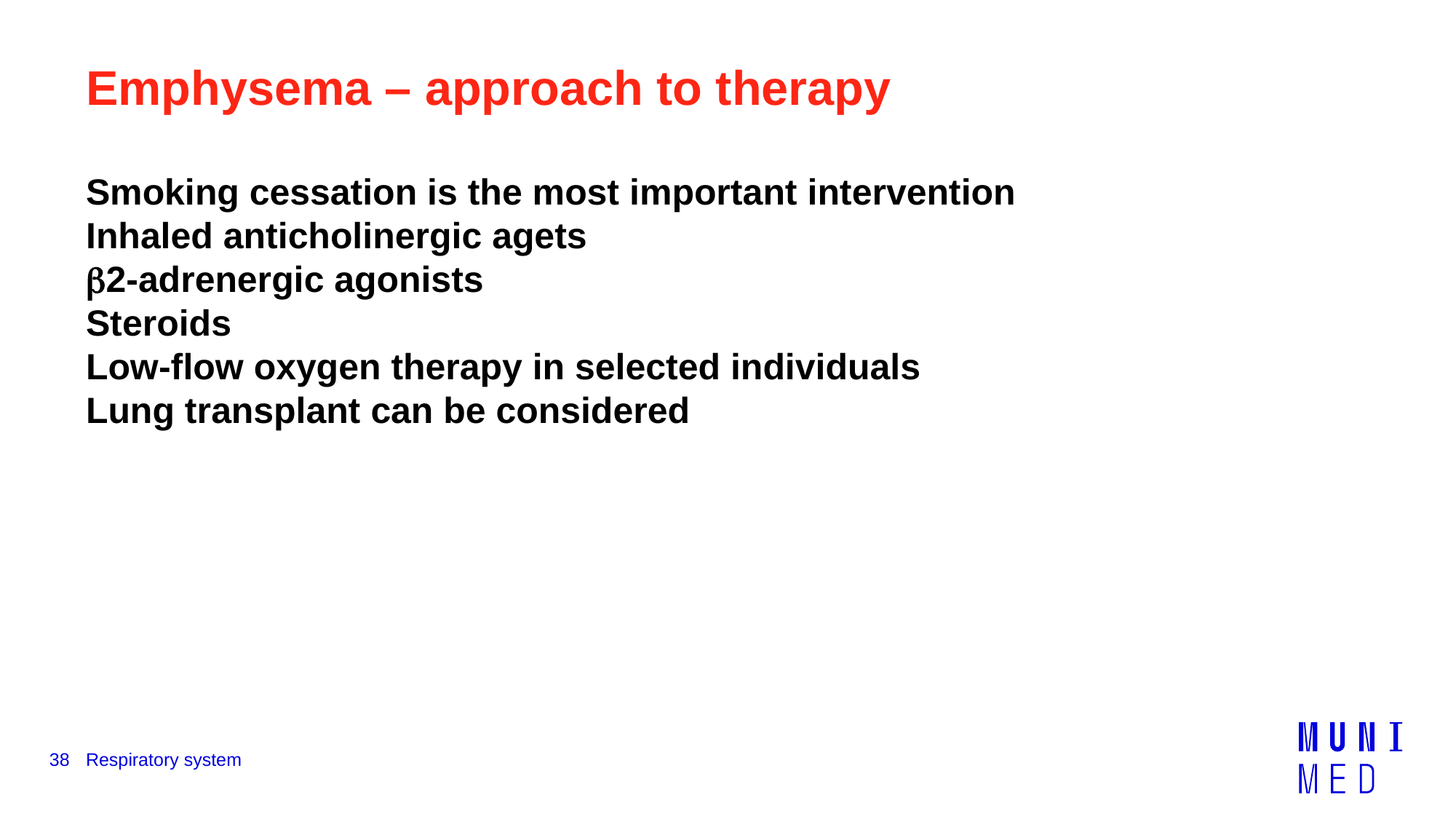

# Emphysema – approach to therapy
Smoking cessation is the most important intervention
Inhaled anticholinergic agets
β2-adrenergic agonists
Steroids
Low-flow oxygen therapy in selected individuals
Lung transplant can be considered
38
Respiratory system